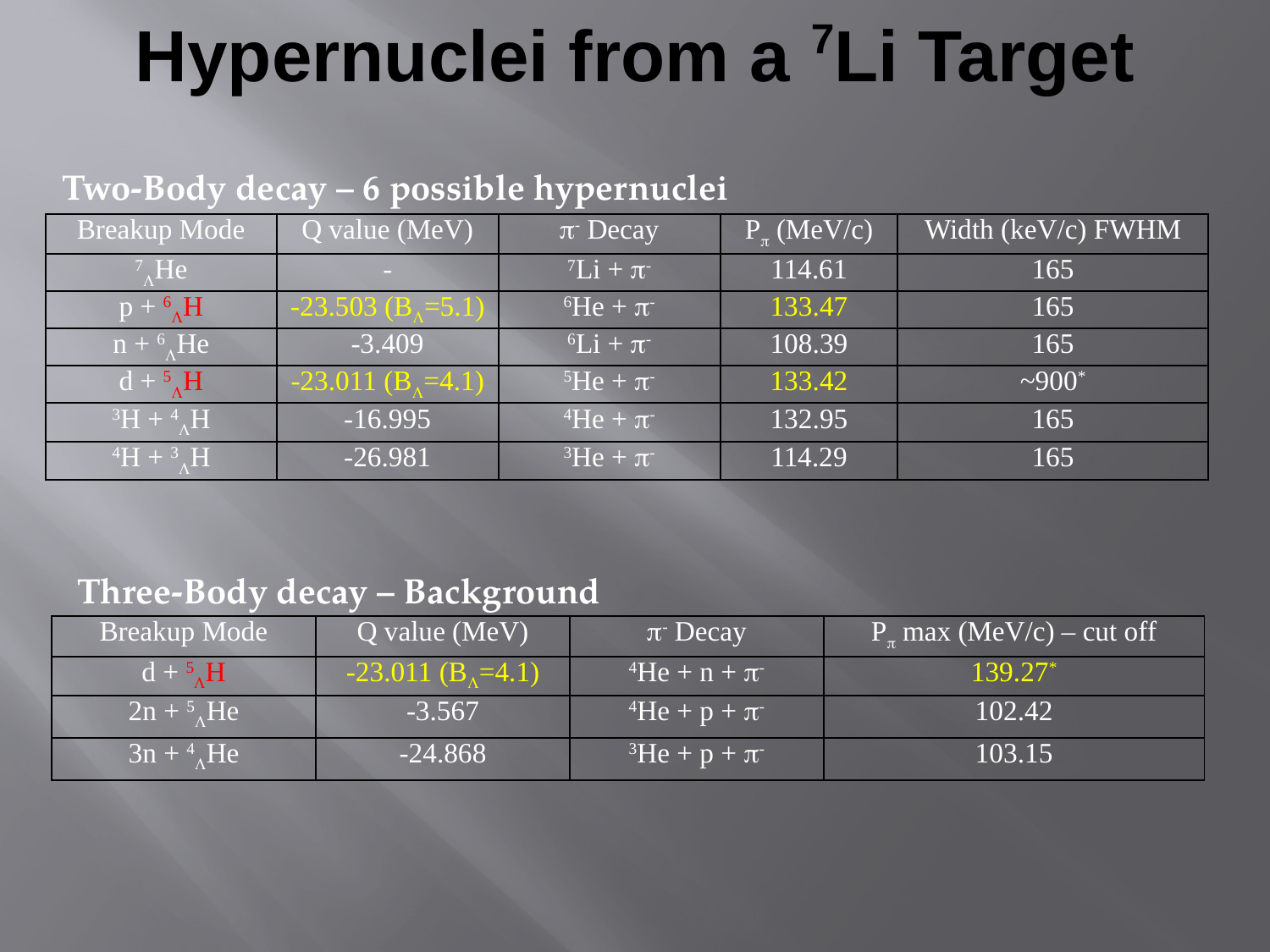

# Hypernuclei from a 7Li Target
Two-Body decay – 6 possible hypernuclei
| Breakup Mode | Q value (MeV) | π- Decay | Pπ (MeV/c) | Width (keV/c) FWHM |
| --- | --- | --- | --- | --- |
| 7ΛHe | - | 7Li + π- | 114.61 | 165 |
| p + 6ΛH | -23.503 (BΛ=5.1) | 6He + π- | 133.47 | 165 |
| n + 6ΛHe | -3.409 | 6Li + π- | 108.39 | 165 |
| d + 5ΛH | -23.011 (BΛ=4.1) | 5He + π- | 133.42 | ~900\* |
| 3H + 4ΛH | -16.995 | 4He + π- | 132.95 | 165 |
| 4H + 3ΛH | -26.981 | 3He + π- | 114.29 | 165 |
Three-Body decay – Background
| Breakup Mode | Q value (MeV) | π- Decay | Pπ max (MeV/c) – cut off |
| --- | --- | --- | --- |
| d + 5ΛH | -23.011 (BΛ=4.1) | 4He + n + π- | 139.27\* |
| 2n + 5ΛHe | -3.567 | 4He + p + π- | 102.42 |
| 3n + 4ΛHe | -24.868 | 3He + p + π- | 103.15 |